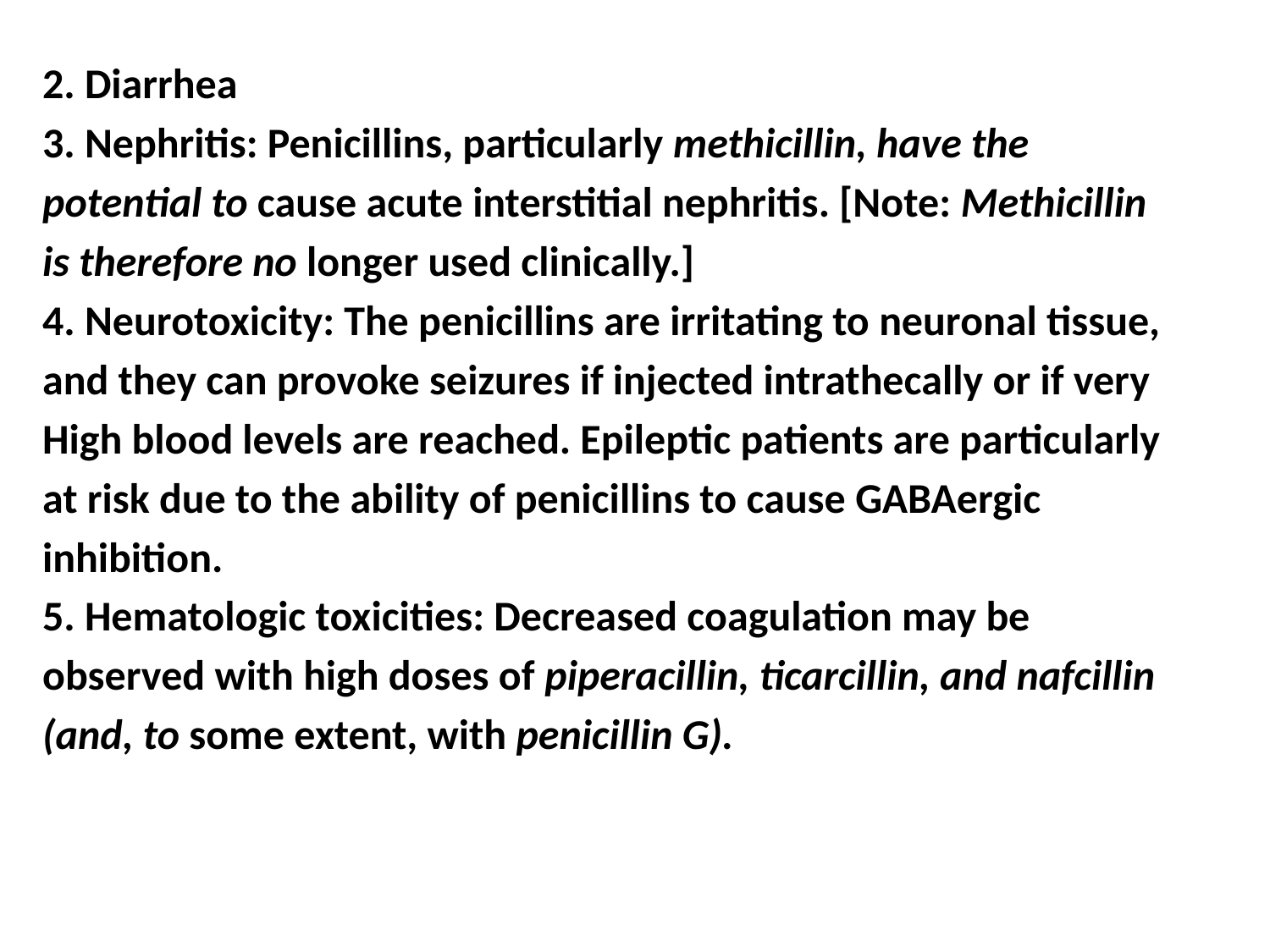

2. Diarrhea
3. Nephritis: Penicillins, particularly methicillin, have the
potential to cause acute interstitial nephritis. [Note: Methicillin
is therefore no longer used clinically.]
4. Neurotoxicity: The penicillins are irritating to neuronal tissue,
and they can provoke seizures if injected intrathecally or if very
High blood levels are reached. Epileptic patients are particularly
at risk due to the ability of penicillins to cause GABAergic
inhibition.
5. Hematologic toxicities: Decreased coagulation may be
observed with high doses of piperacillin, ticarcillin, and nafcillin
(and, to some extent, with penicillin G).